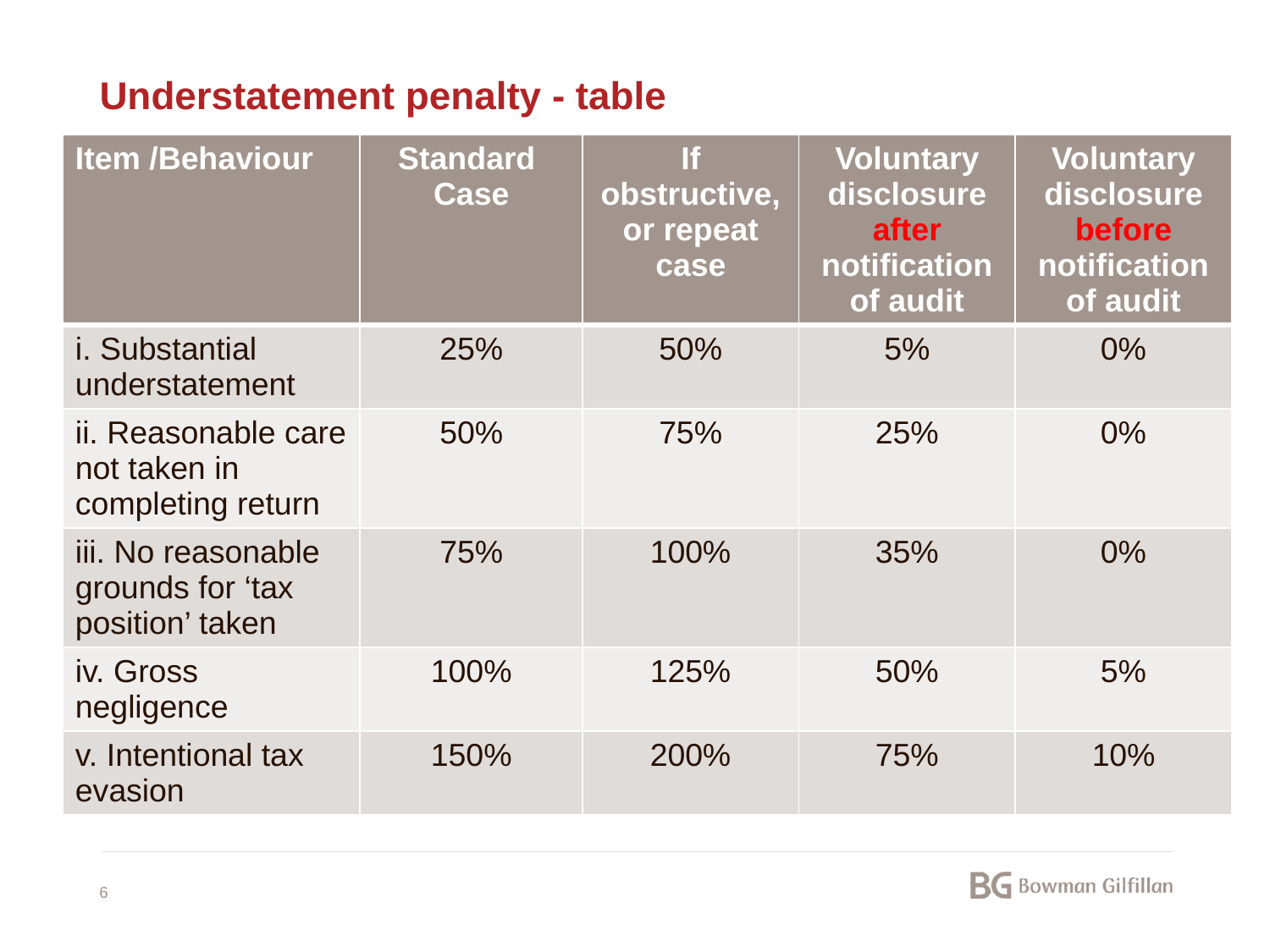

# Understatement penalty - table
| Item /Behaviour | Standard Case | If obstructive, or repeat case | Voluntary disclosure after notification of audit | Voluntary disclosure before notification of audit |
| --- | --- | --- | --- | --- |
| i. Substantial understatement | 25% | 50% | 5% | 0% |
| ii. Reasonable care not taken in completing return | 50% | 75% | 25% | 0% |
| iii. No reasonable grounds for ‘tax position’ taken | 75% | 100% | 35% | 0% |
| iv. Gross negligence | 100% | 125% | 50% | 5% |
| v. Intentional tax evasion | 150% | 200% | 75% | 10% |

6